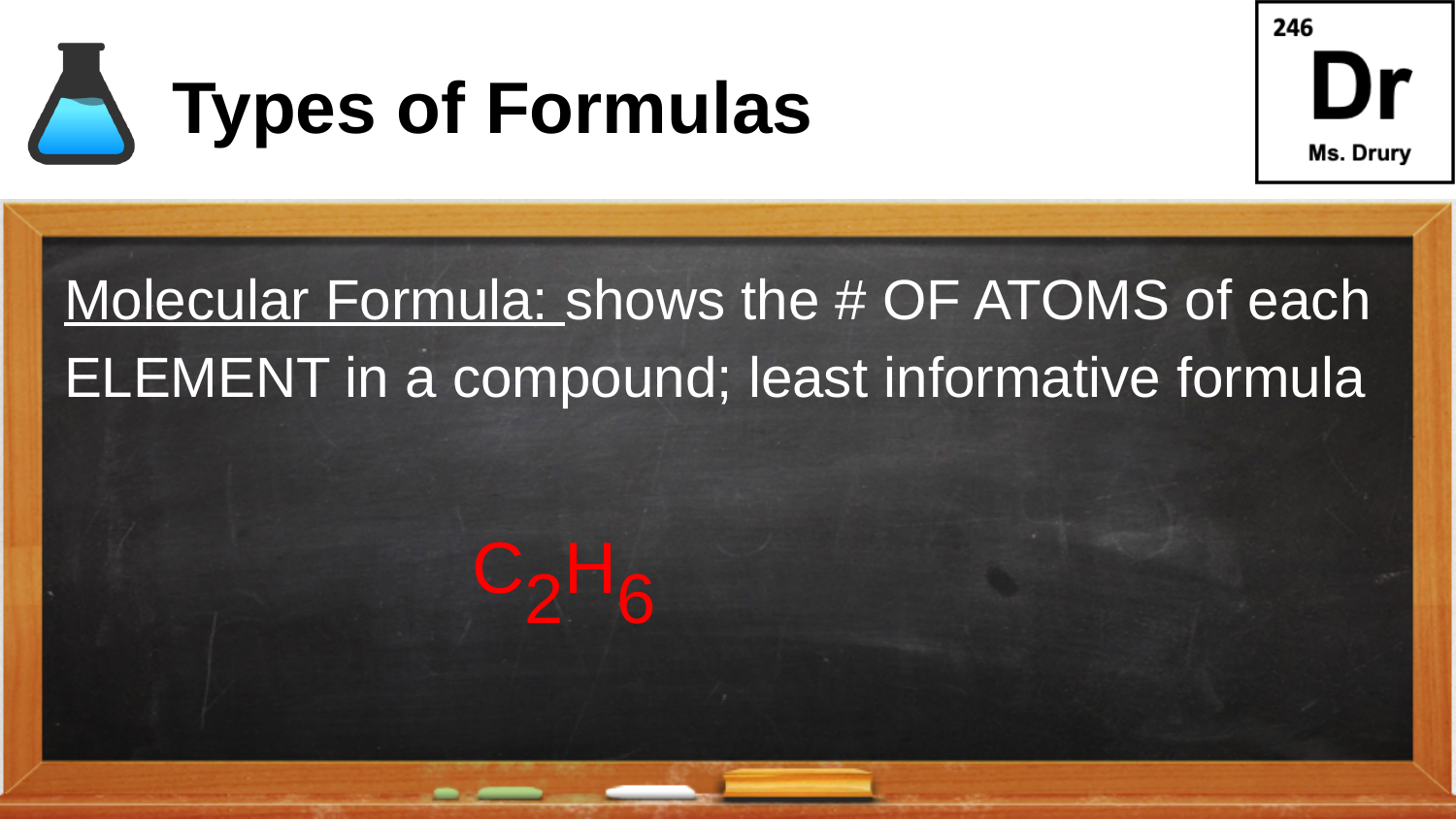

# Types of Formulas
Molecular Formula: shows the # OF ATOMS of each ELEMENT in a compound; least informative formula

C2H6